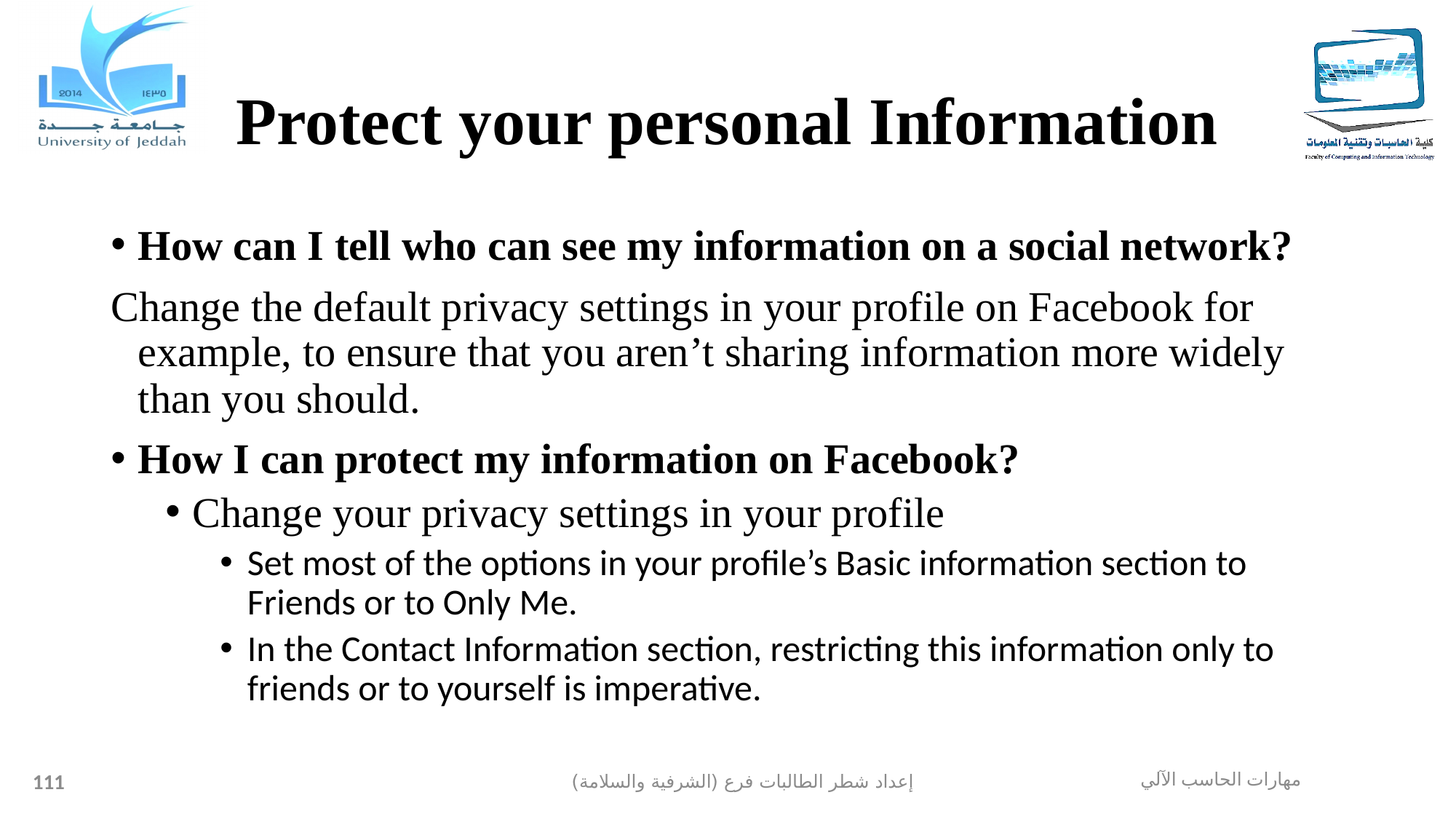

# Protect your personal Information
How can I tell who can see my information on a social network?
Change the default privacy settings in your profile on Facebook for example, to ensure that you aren’t sharing information more widely than you should.
How I can protect my information on Facebook?
Change your privacy settings in your profile
Set most of the options in your profile’s Basic information section to Friends or to Only Me.
In the Contact Information section, restricting this information only to friends or to yourself is imperative.
111
إعداد شطر الطالبات فرع (الشرفية والسلامة)